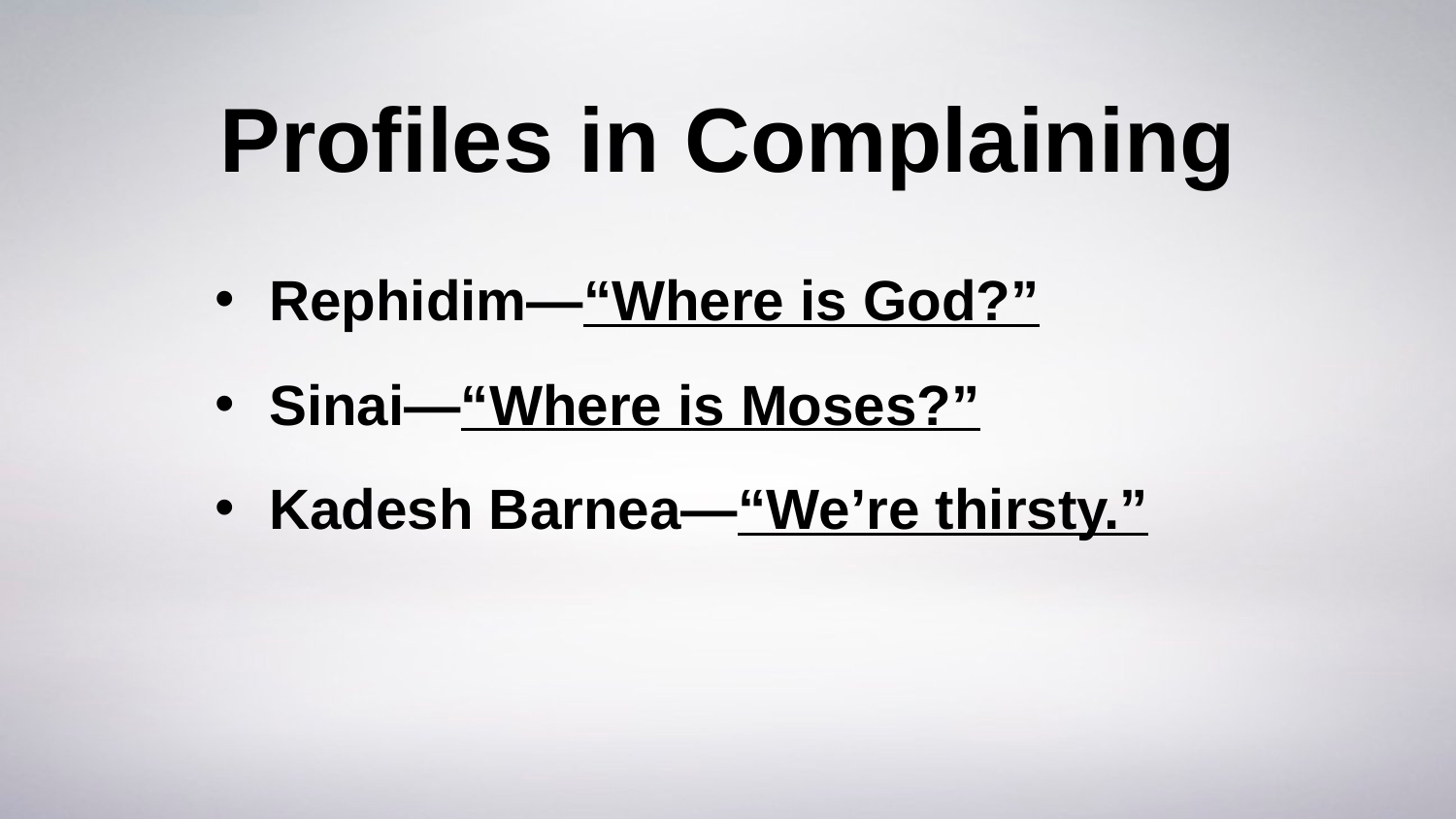

# Profiles in Complaining
Rephidim—“Where is God?”
Sinai—“Where is Moses?”
Kadesh Barnea—“We’re thirsty.”